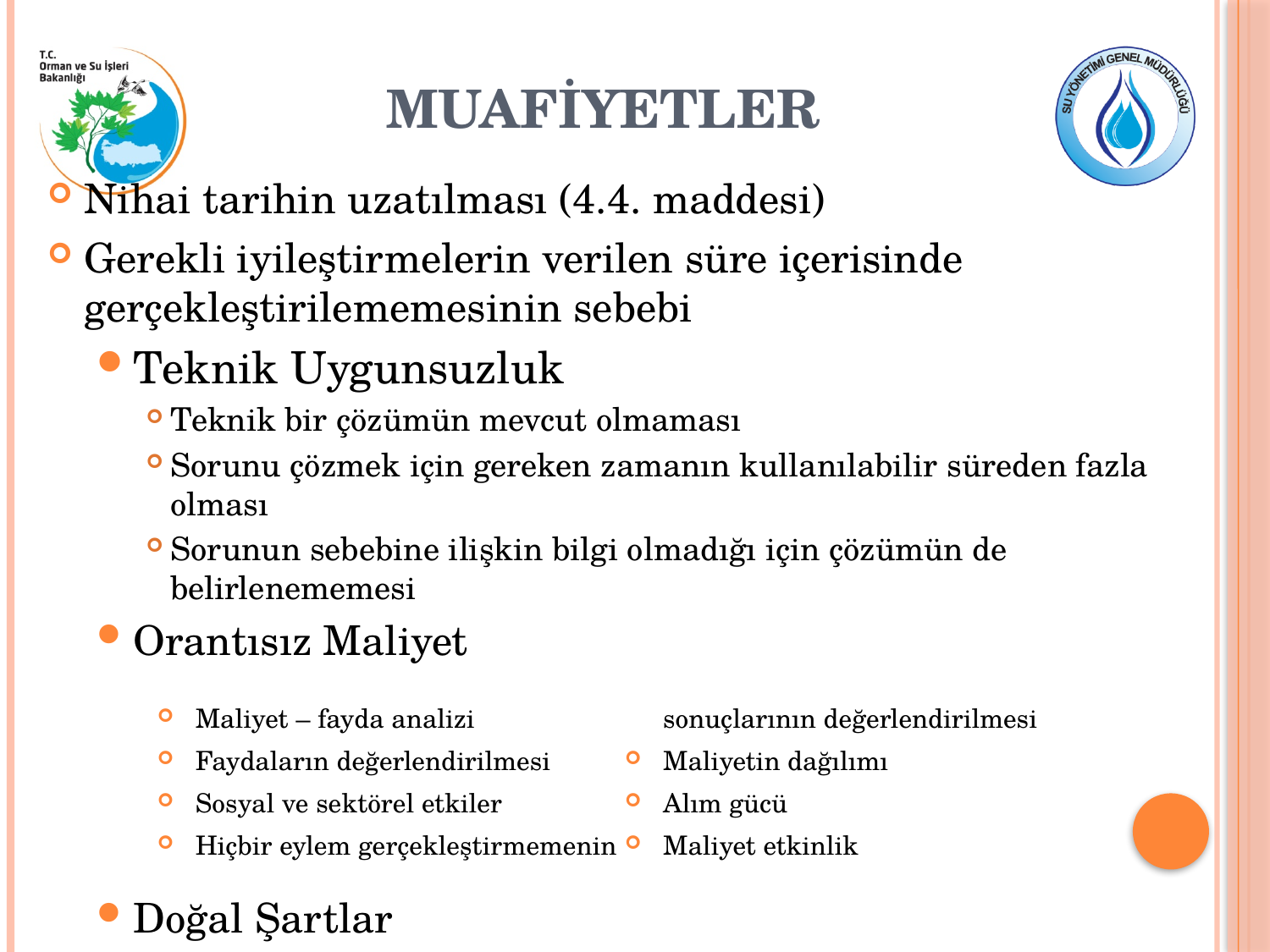

# muafiyetler
Nihai tarihin uzatılması (4.4. maddesi)
Gerekli iyileştirmelerin verilen süre içerisinde gerçekleştirilememesinin sebebi
Teknik Uygunsuzluk
Teknik bir çözümün mevcut olmaması
Sorunu çözmek için gereken zamanın kullanılabilir süreden fazla olması
Sorunun sebebine ilişkin bilgi olmadığı için çözümün de belirlenememesi
Orantısız Maliyet

Doğal Şartlar

Maliyet – fayda analizi
Faydaların değerlendirilmesi
Sosyal ve sektörel etkiler
Hiçbir eylem gerçekleştirmemenin sonuçlarının değerlendirilmesi
Maliyetin dağılımı
Alım gücü
Maliyet etkinlik